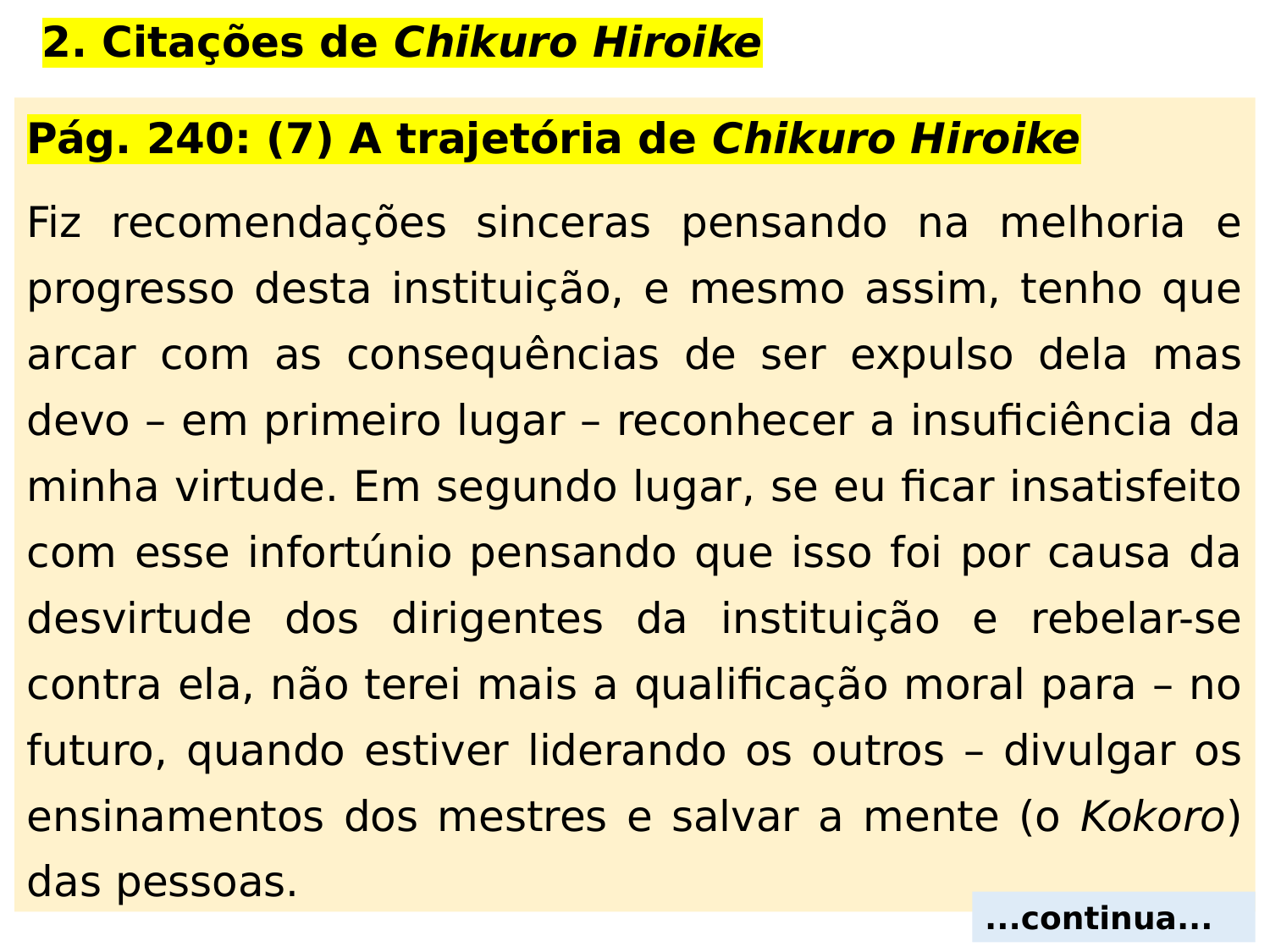

2. Citações de Chikuro Hiroike
Pág. 240: (7) A trajetória de Chikuro Hiroike
Fiz recomendações sinceras pensando na melhoria e progresso desta instituição, e mesmo assim, tenho que arcar com as consequências de ser expulso dela mas devo – em primeiro lugar – reconhecer a insuficiência da minha virtude. Em segundo lugar, se eu ficar insatisfeito com esse infortúnio pensando que isso foi por causa da desvirtude dos dirigentes da instituição e rebelar-se contra ela, não terei mais a qualificação moral para – no futuro, quando estiver liderando os outros – divulgar os ensinamentos dos mestres e salvar a mente (o Kokoro) das pessoas.
...continua...